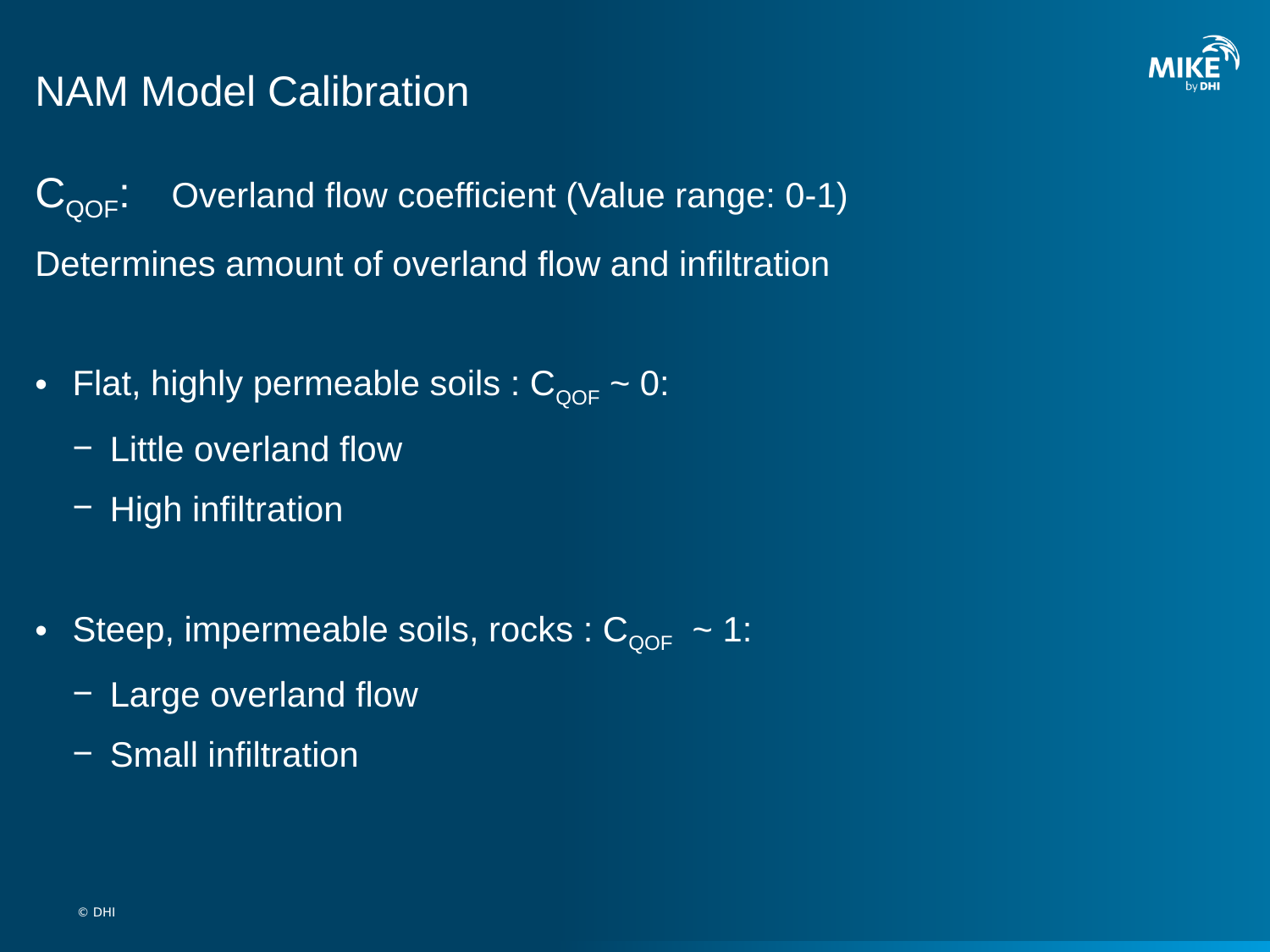

# NAM Model Calibration
CQOF:	 Overland flow coefficient (Value range: 0-1)
Determines amount of overland flow and infiltration

Flat, highly permeable soils : CQOF ~ 0:
Little overland flow
High infiltration

Steep, impermeable soils, rocks : CQOF  ~ 1:
Large overland flow
Small infiltration

© DHI